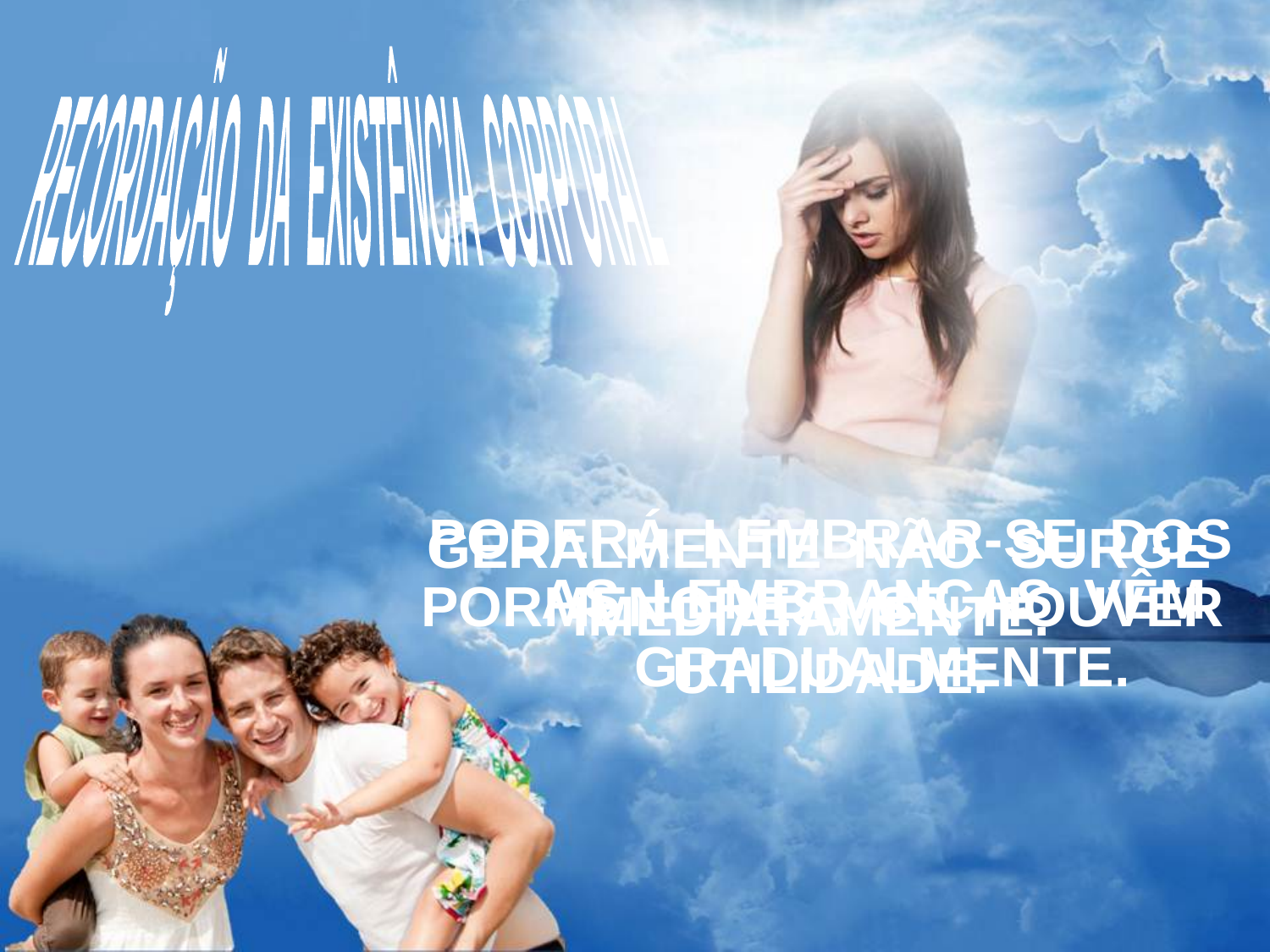

RECORDAÇÃO  DA  EXISTÊNCIA  CORPORAL
 PODERÁ  LEMBRAR-SE  DOS  PORMENORES,  SE  HOUVER  UTILIDADE.
 GERALMENTE  NÃO  SURGE
IMEDIATAMENTE.
AS  LEMBRANÇAS  VÊM  GRADUALMENTE.